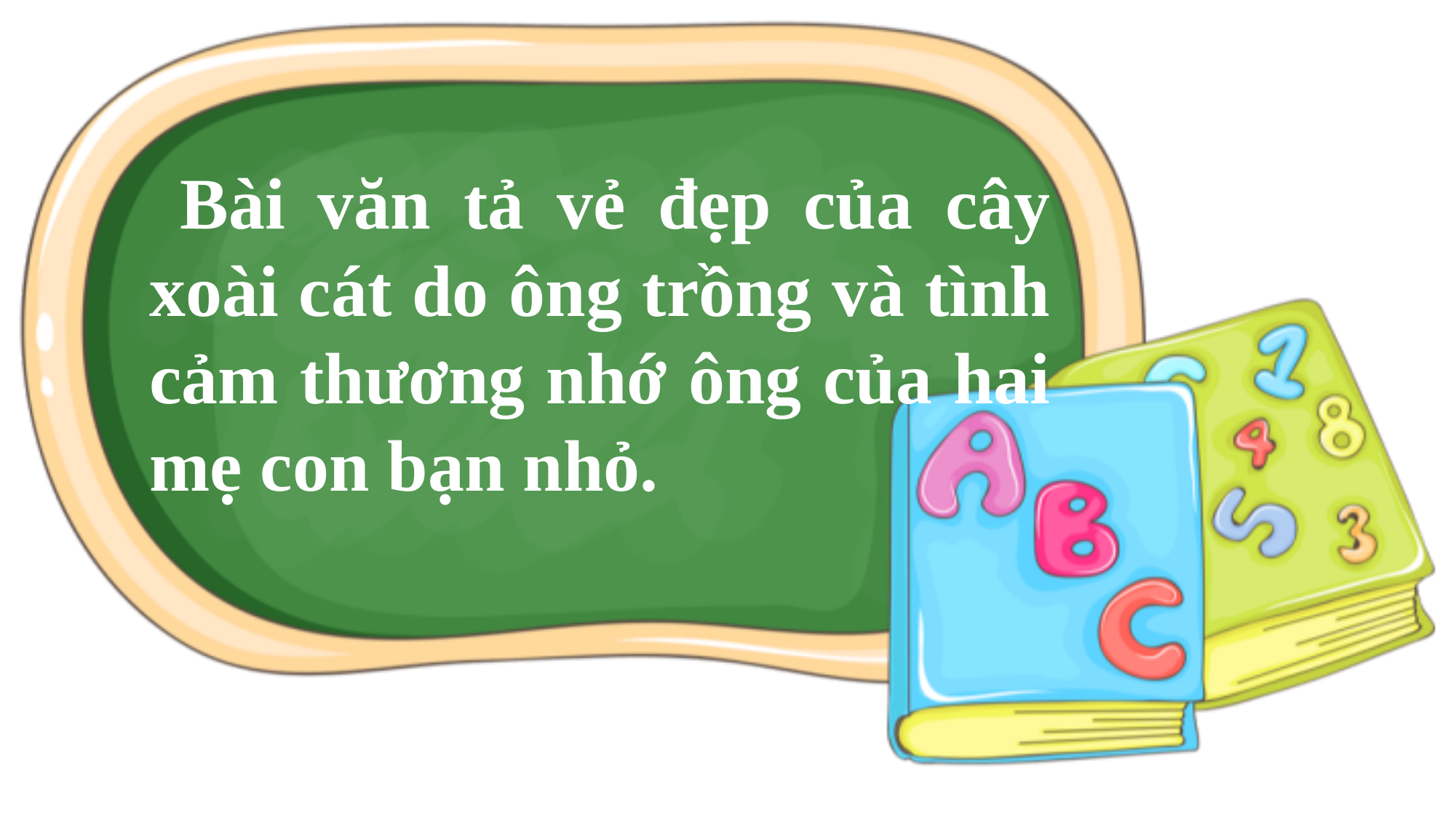

Bài văn tả vẻ đẹp của cây xoài cát do ông trồng và tình cảm thương nhớ ông của hai mẹ con bạn nhỏ.